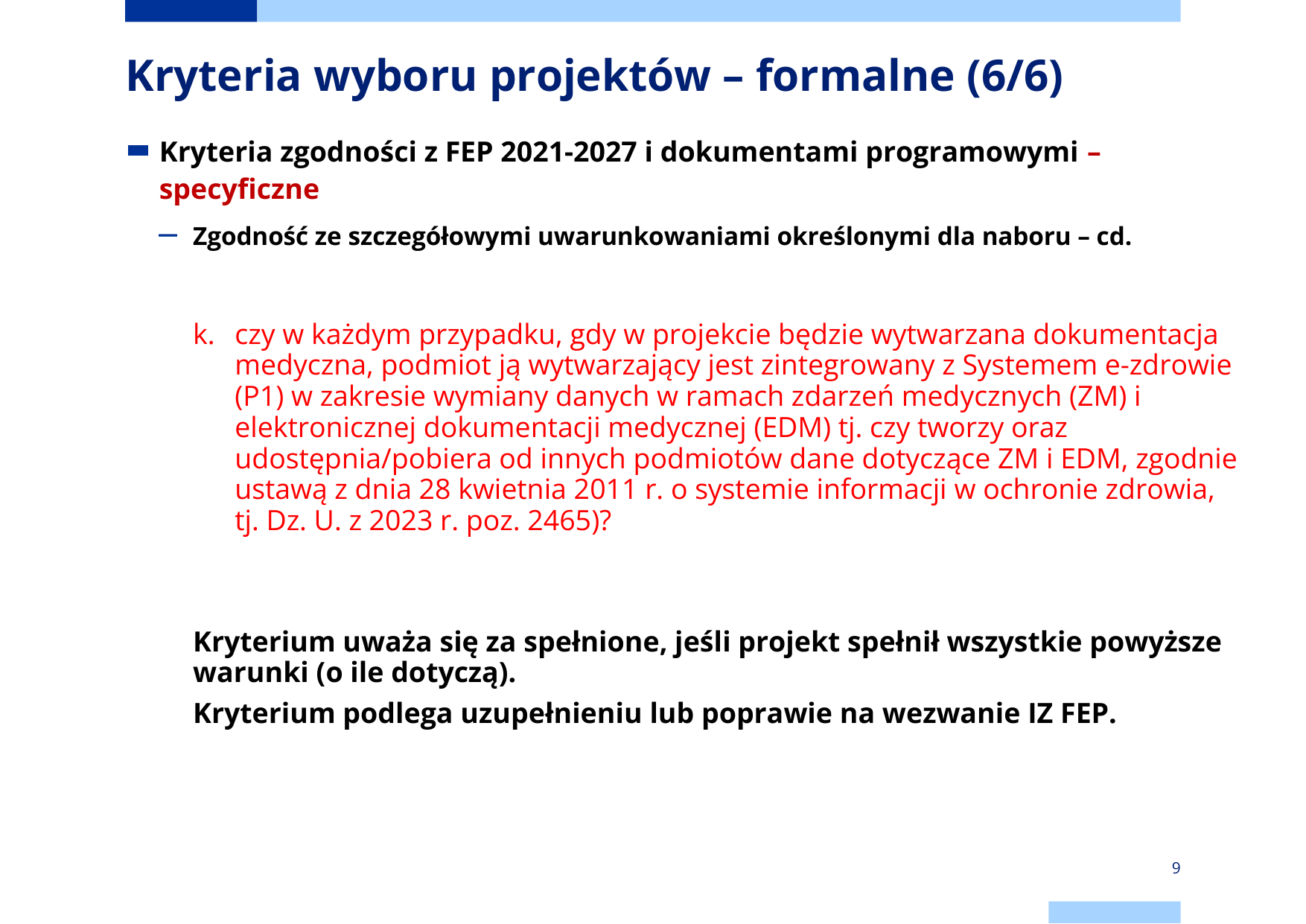

# Kryteria wyboru projektów – formalne (6/6)
Kryteria zgodności z FEP 2021-2027 i dokumentami programowymi – specyficzne
Zgodność ze szczegółowymi uwarunkowaniami określonymi dla naboru – cd.

czy w każdym przypadku, gdy w projekcie będzie wytwarzana dokumentacja medyczna, podmiot ją wytwarzający jest zintegrowany z Systemem e-zdrowie (P1) w zakresie wymiany danych w ramach zdarzeń medycznych (ZM) i elektronicznej dokumentacji medycznej (EDM) tj. czy tworzy oraz udostępnia/pobiera od innych podmiotów dane dotyczące ZM i EDM, zgodnie ustawą z dnia 28 kwietnia 2011 r. o systemie informacji w ochronie zdrowia, tj. Dz. U. z 2023 r. poz. 2465)?

Kryterium uważa się za spełnione, jeśli projekt spełnił wszystkie powyższe warunki (o ile dotyczą).
Kryterium podlega uzupełnieniu lub poprawie na wezwanie IZ FEP.
9